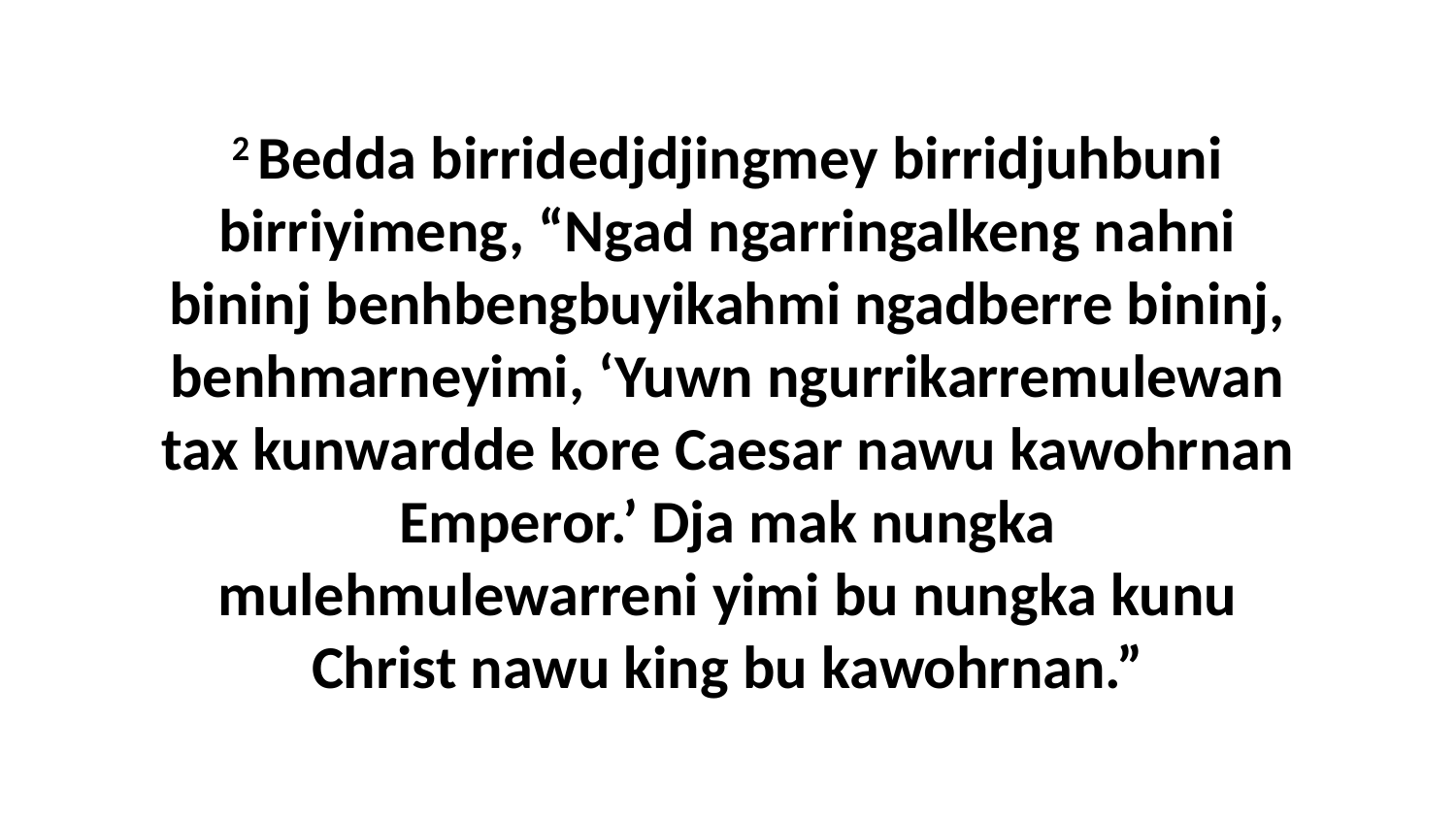

2 Bedda birridedjdjingmey birridjuhbuni birriyimeng, “Ngad ngarringalkeng nahni bininj benhbengbuyikahmi ngadberre bininj, benhmarneyimi, ‘Yuwn ngurrikarremulewan tax kunwardde kore Caesar nawu kawohrnan Emperor.’ Dja mak nungka mulehmulewarreni yimi bu nungka kunu Christ nawu king bu kawohrnan.”